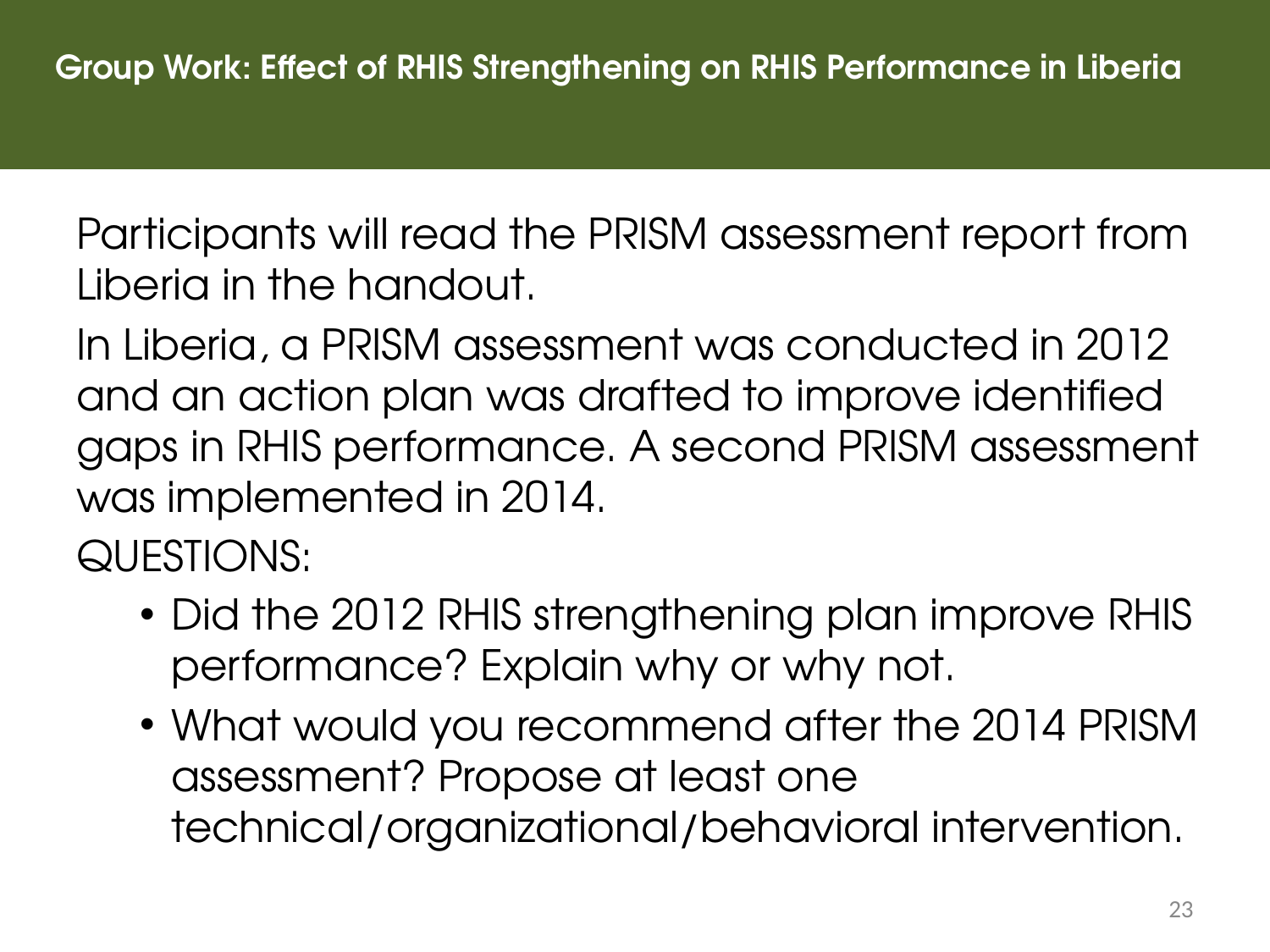

# Group Work: Effect of RHIS Strengthening on RHIS Performance in Liberia
Participants will read the PRISM assessment report from Liberia in the handout.
In Liberia, a PRISM assessment was conducted in 2012 and an action plan was drafted to improve identified gaps in RHIS performance. A second PRISM assessment was implemented in 2014.
QUESTIONS:
Did the 2012 RHIS strengthening plan improve RHIS performance? Explain why or why not.
What would you recommend after the 2014 PRISM assessment? Propose at least one technical/organizational/behavioral intervention.

23